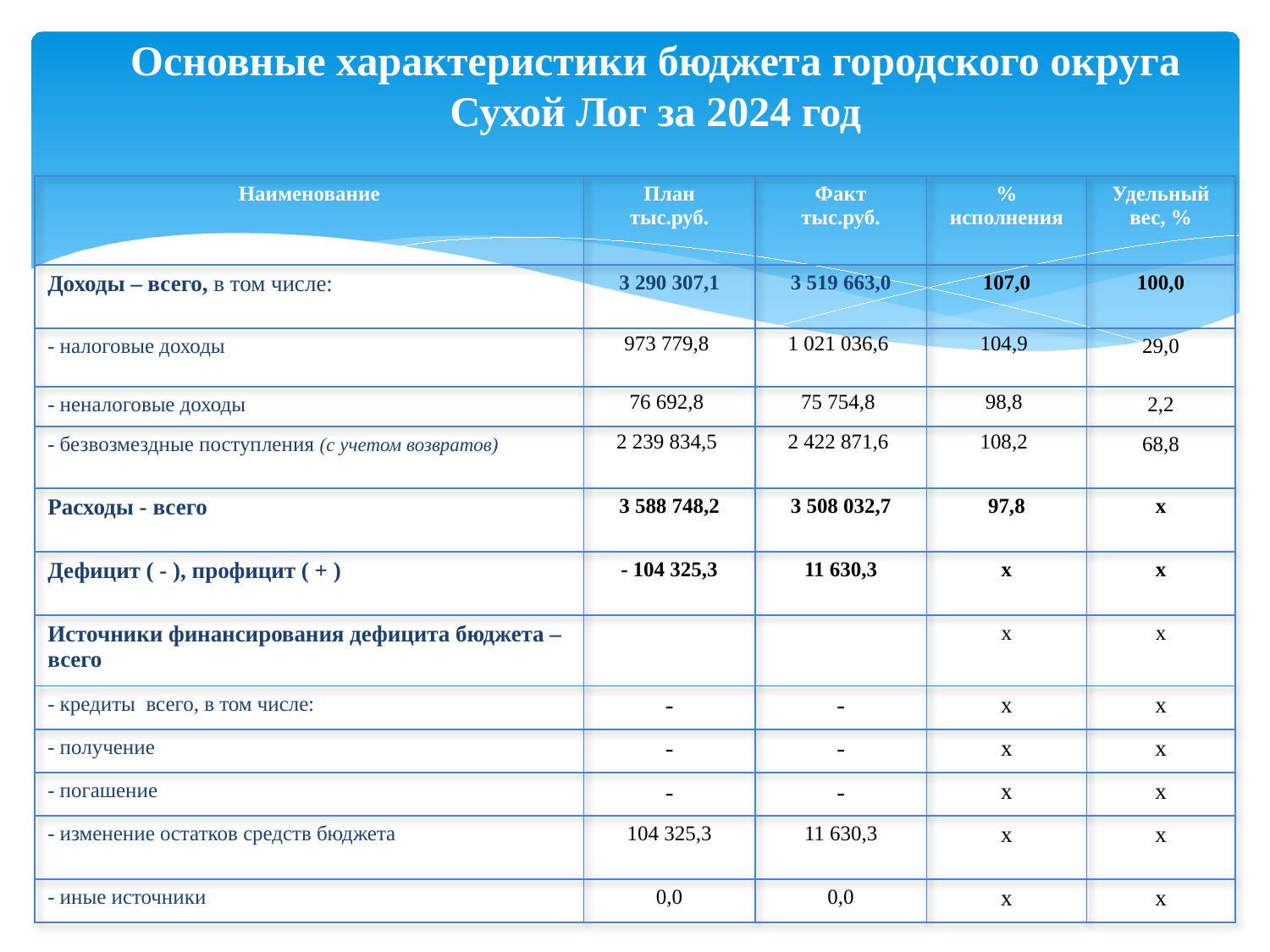

# Основные характеристики бюджета городского округа Сухой Лог за 2024 год
| Наименование | План тыс.руб. | Факт тыс.руб. | % исполнения | Удельный вес, % |
| --- | --- | --- | --- | --- |
| Доходы – всего, в том числе: | 3 290 307,1 | 3 519 663,0 | 107,0 | 100,0 |
| - налоговые доходы | 973 779,8 | 1 021 036,6 | 104,9 | 29,0 |
| - неналоговые доходы | 76 692,8 | 75 754,8 | 98,8 | 2,2 |
| - безвозмездные поступления (с учетом возвратов) | 2 239 834,5 | 2 422 871,6 | 108,2 | 68,8 |
| Расходы - всего | 3 588 748,2 | 3 508 032,7 | 97,8 | х |
| Дефицит ( - ), профицит ( + ) | - 104 325,3 | 11 630,3 | х | х |
| Источники финансирования дефицита бюджета – всего |  |  | х | х |
| - кредиты всего, в том числе: | - | - | х | х |
| - получение | - | - | х | х |
| - погашение | - | - | х | х |
| - изменение остатков средств бюджета | 104 325,3 | 11 630,3 | х | х |
| - иные источники | 0,0 | 0,0 | х | х |